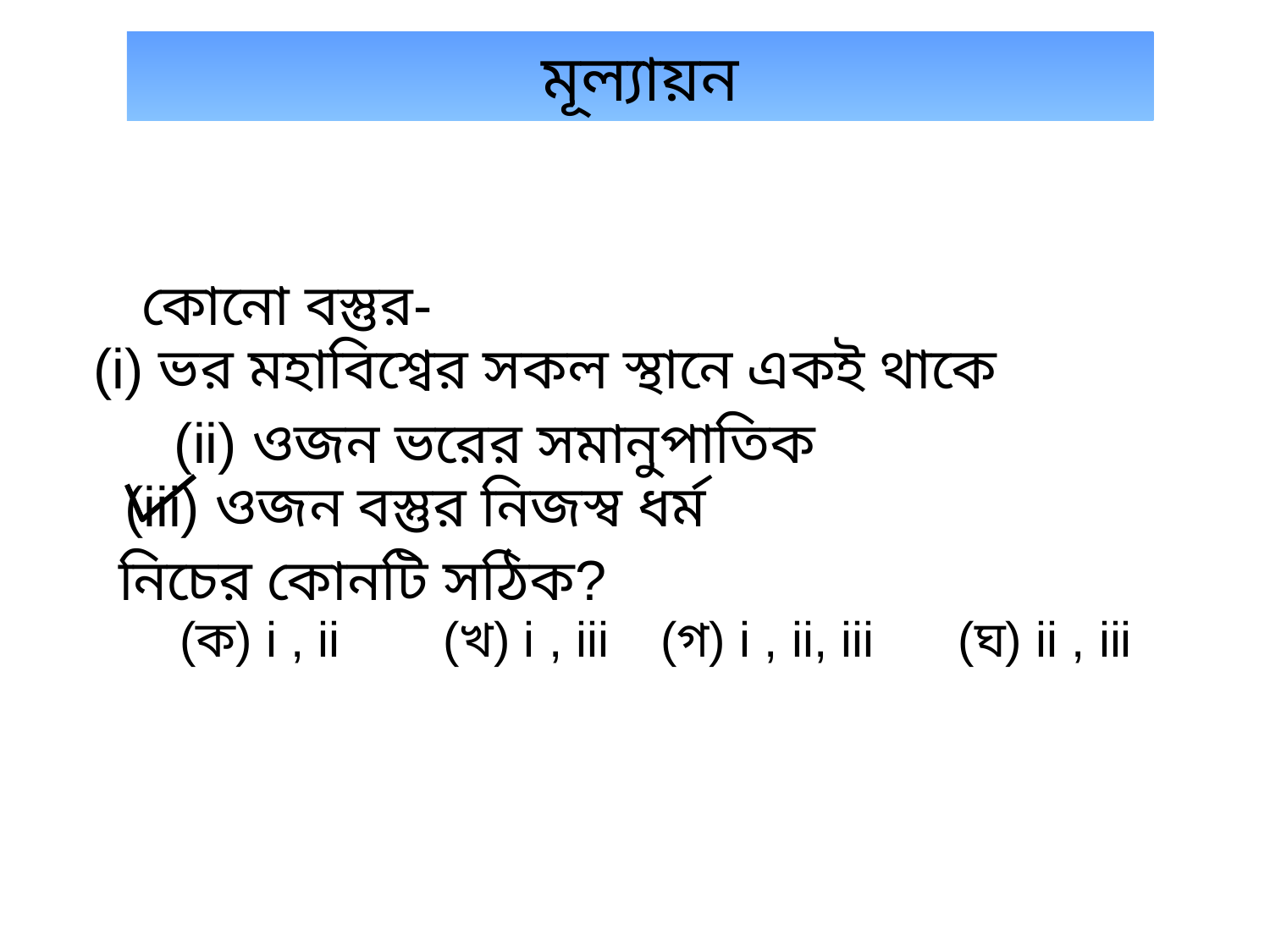

মূল্যায়ন
কোনো বস্তুর-
(i) ভর মহাবিশ্বের সকল স্থানে একই থাকে
(ii) ওজন ভরের সমানুপাতিক

(iii) ওজন বস্তুর নিজস্ব ধর্ম
নিচের কোনটি সঠিক?
(ক) i , ii
(খ) i , iii
(গ) i , ii, iii
(ঘ) ii , iii